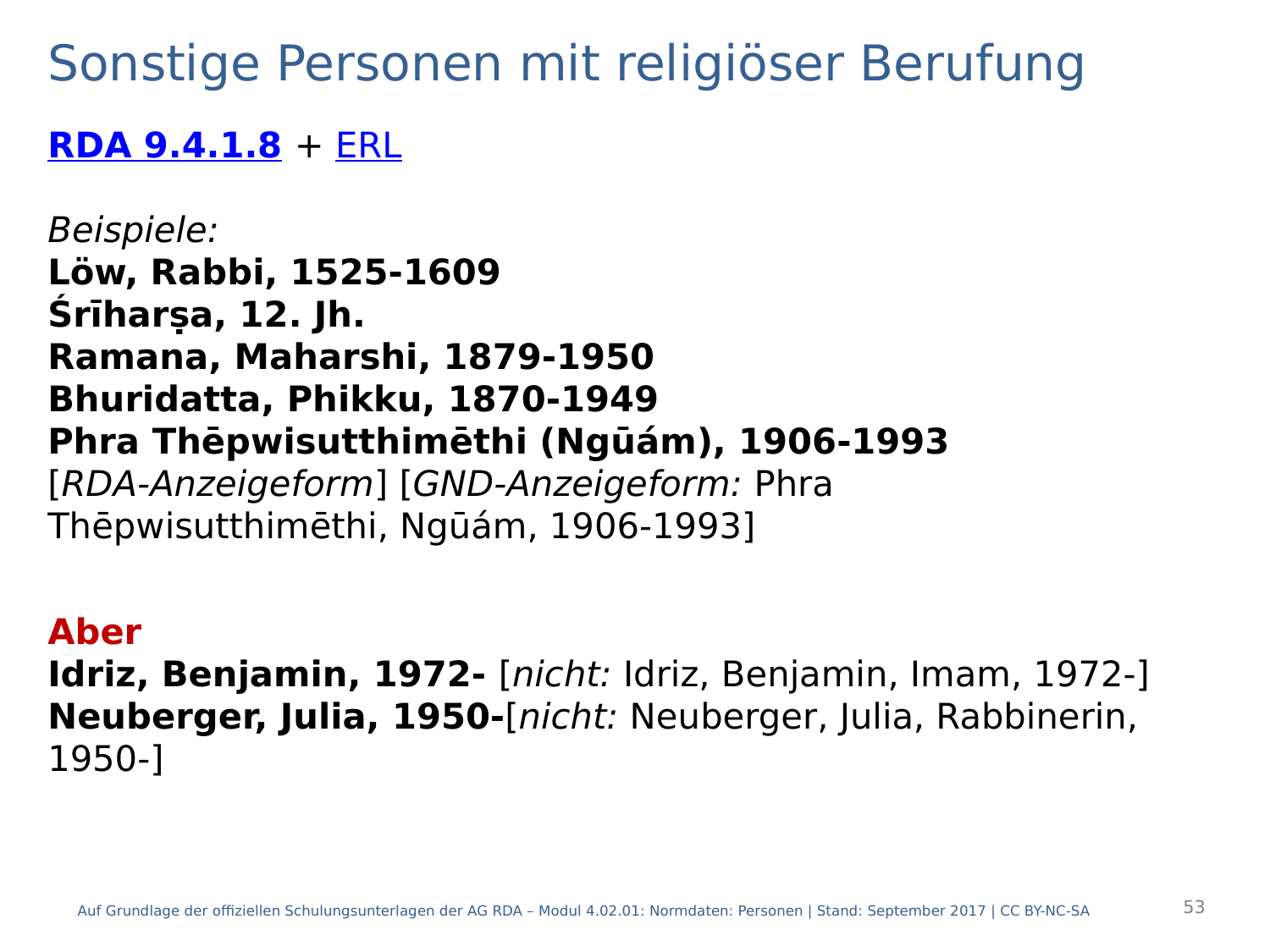

# Sonstige Personen mit religiöser Berufung
RDA 9.4.1.8 + ERL
Beispiele:
Löw, Rabbi, 1525-1609
Śrīharṣa, 12. Jh.
Ramana, Maharshi, 1879-1950
Bhuridatta, Phikku, 1870-1949
Phra Thēpwisutthimēthi (Ngūám), 1906-1993
[RDA-Anzeigeform] [GND-Anzeigeform: Phra Thēpwisutthimēthi, Ngūám, 1906-1993]

Aber
Idriz, Benjamin, 1972- [nicht: Idriz, Benjamin, Imam, 1972-]
Neuberger, Julia, 1950-[nicht: Neuberger, Julia, Rabbinerin, 1950-]

53
Auf Grundlage der offiziellen Schulungsunterlagen der AG RDA – Modul 4.02.01: Normdaten: Personen | Stand: September 2017 | CC BY-NC-SA